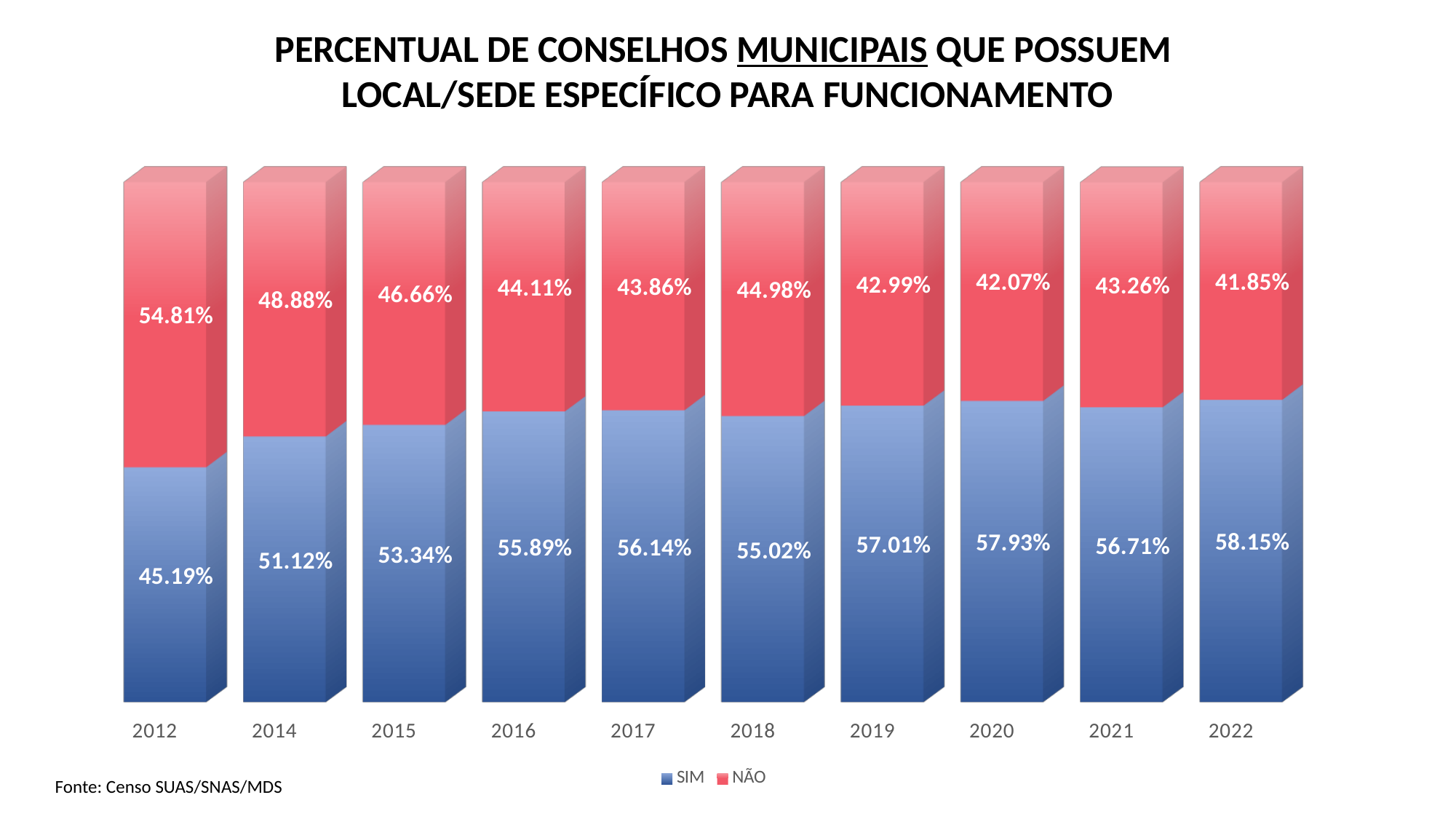

PERCENTUAL DE CONSELHOS MUNICIPAIS QUE POSSUEM
LOCAL/SEDE ESPECÍFICO PARA FUNCIONAMENTO

[unsupported chart]

REUNIÃO TRIMETRAL
Fonte: Censo SUAS/SNAS/MDS